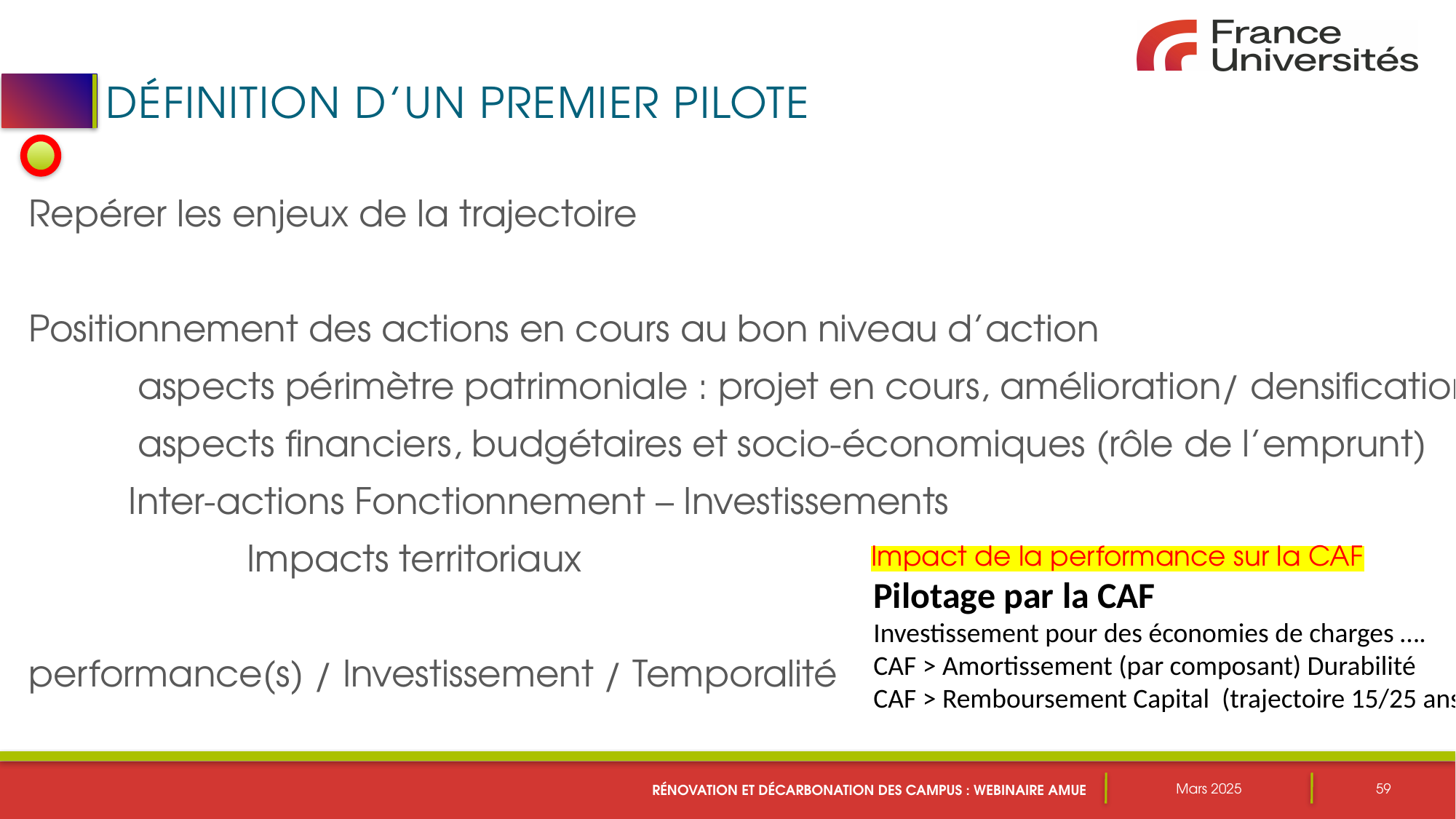

# Définition d’un premier pilote

Repérer les enjeux de la trajectoire

Positionnement des actions en cours au bon niveau d’action
	aspects périmètre patrimoniale : projet en cours, amélioration/ densification
	aspects financiers, budgétaires et socio-économiques (rôle de l’emprunt)
          Inter-actions Fonctionnement – Investissements
		Impacts territoriaux

performance(s) / Investissement / Temporalité

Impact de la performance sur la CAF
Pilotage par la CAF
Investissement pour des économies de charges ….
CAF > Amortissement (par composant) Durabilité
CAF > Remboursement Capital  (trajectoire 15/25 ans)